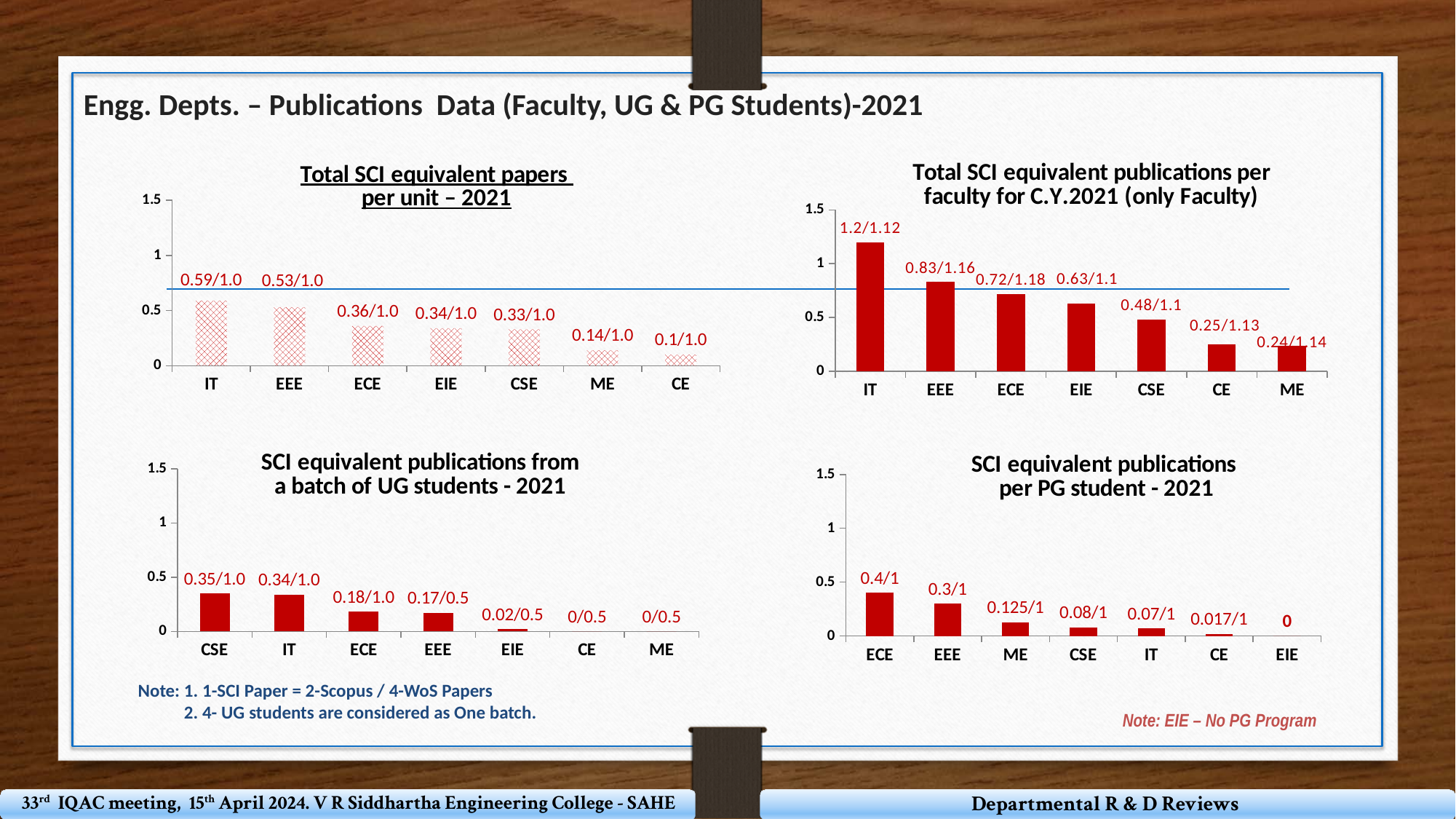

Engg. Depts. – Publications  Data (Faculty, UG & PG Students)-2021

### Chart: Total SCI equivalent papers
per unit – 2021

| Category |  |
|---|---|
| IT | 0.59 |
| EEE | 0.53 |
| ECE | 0.36 |
| EIE | 0.34 |
| CSE | 0.33 |
| ME | 0.14 |
| CE | 0.1 |

### Chart: Total SCI equivalent publications per faculty for C.Y.2021 (only Faculty)

| Category |  |
|---|---|
| IT | 1.2 |
| EEE | 0.83 |
| ECE | 0.72 |
| EIE | 0.63 |
| CSE | 0.48 |
| CE | 0.25 |
| ME | 0.24 |

### Chart:  SCI equivalent publications from
a batch of UG students - 2021

| Category |  |
|---|---|
| CSE | 0.35 |
| IT | 0.34 |
| ECE | 0.18 |
| EEE | 0.17 |
| EIE | 0.02 |
| CE | 0.0 |
| ME | 0.0 |

### Chart: SCI equivalent publications
per PG student - 2021

| Category |  |
|---|---|
| ECE | 0.4 |
| EEE | 0.3 |
| ME | 0.125 |
| CSE | 0.08 |
| IT | 0.07 |
| CE | 0.017 |
| EIE | 0.0 |
Note: 1. 1-SCI Paper = 2-Scopus / 4-WoS Papers
           2. 4- UG students are considered as One batch.
Note: EIE – No PG Program
Departmental R & D Reviews

33rd  IQAC meeting,  15th April 2024. V R Siddhartha Engineering College - SAHE